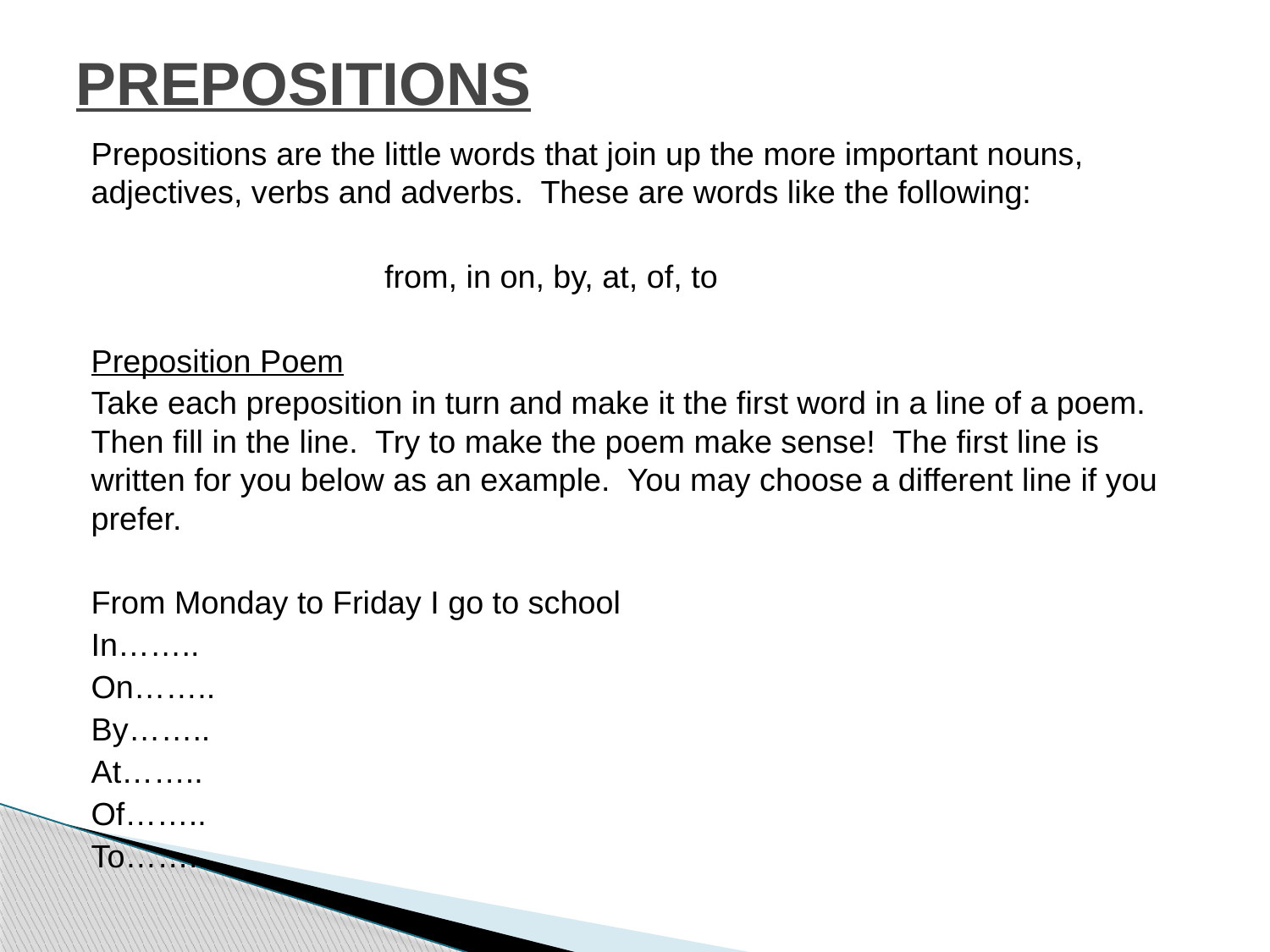

# PREPOSITIONS
Prepositions are the little words that join up the more important nouns, adjectives, verbs and adverbs.  These are words like the following:

	                                 from, in on, by, at, of, to

Preposition Poem
Take each preposition in turn and make it the first word in a line of a poem.  Then fill in the line.  Try to make the poem make sense!  The first line is written for you below as an example.  You may choose a different line if you prefer.

		From Monday to Friday I go to school
		In……..
		On……..
		By……..
		At……..
		Of……..
		To……..